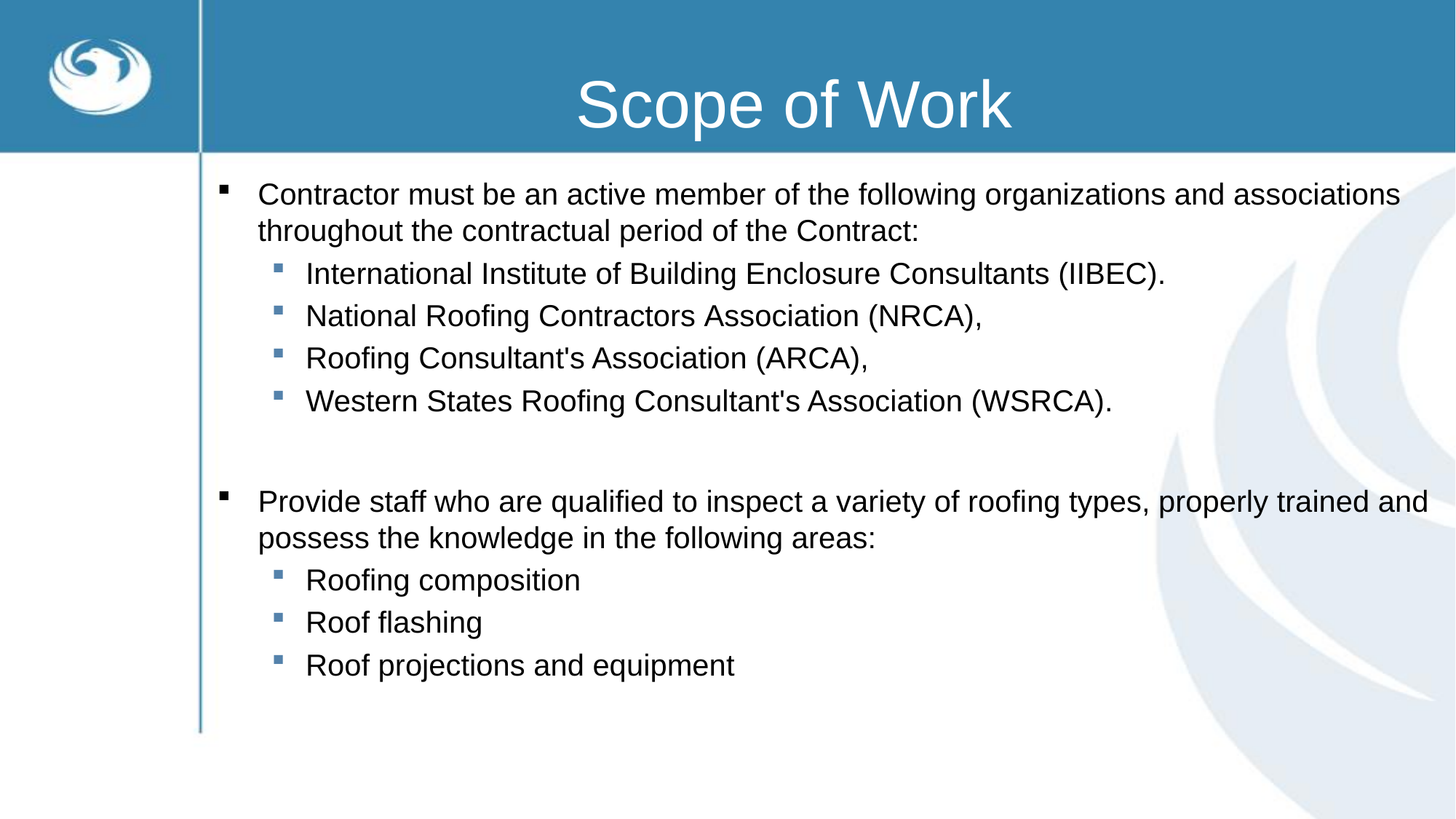

# Scope of Work
Contractor must be an active member of the following organizations and associations throughout the contractual period of the Contract:
International Institute of Building Enclosure Consultants (IIBEC).
National Roofing Contractors Association (NRCA),
Roofing Consultant's Association (ARCA),
Western States Roofing Consultant's Association (WSRCA).

Provide staff who are qualified to inspect a variety of roofing types, properly trained and possess the knowledge in the following areas:
Roofing composition
Roof flashing
Roof projections and equipment